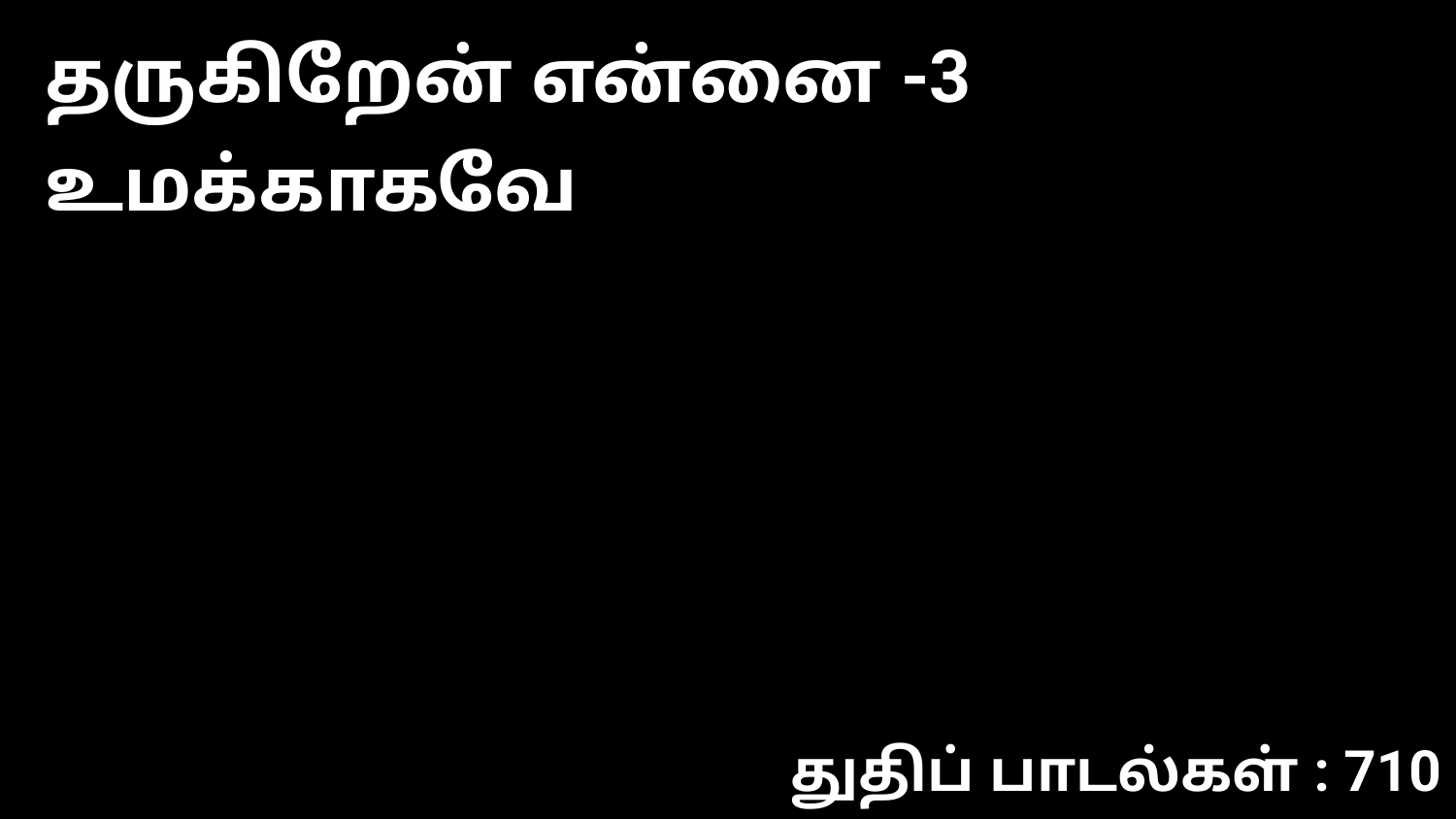

தருகிறேன் என்னை -3 உமக்காகவே
துதிப் பாடல்கள் : 710